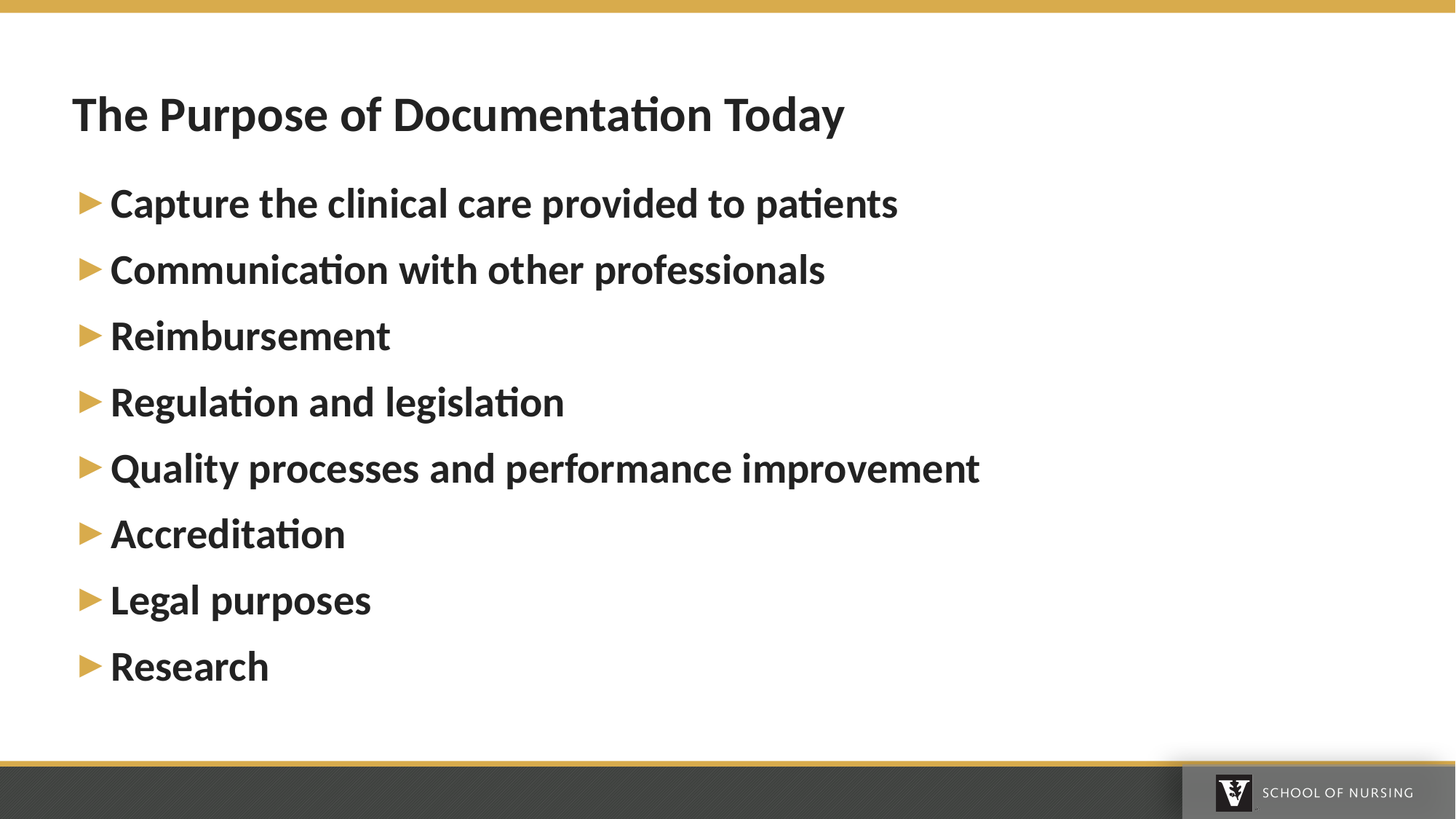

# The Purpose of Documentation Today
Capture the clinical care provided to patients
Communication with other professionals
Reimbursement
Regulation and legislation
Quality processes and performance improvement
Accreditation
Legal purposes
Research